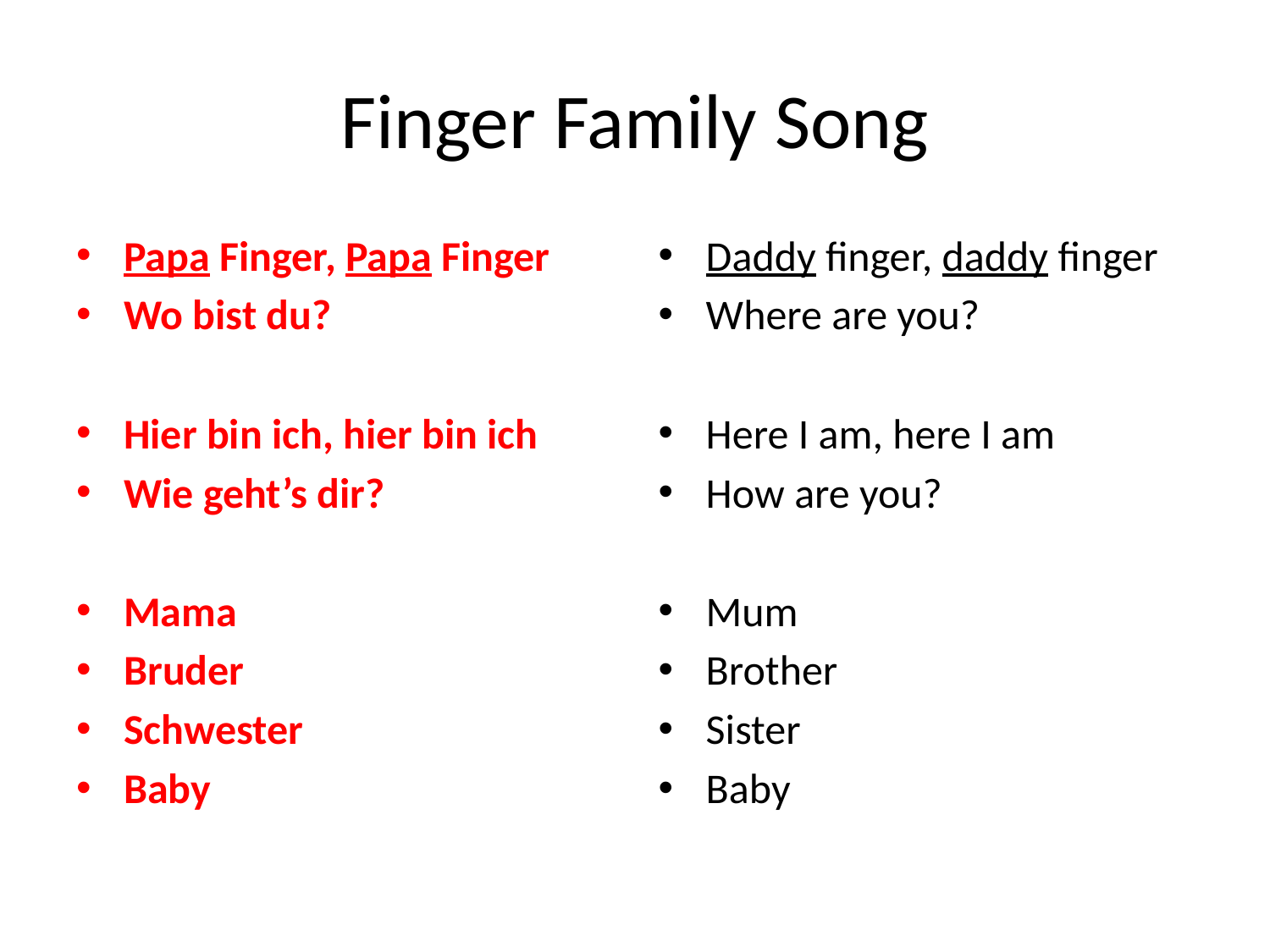

# Finger Family Song
Papa Finger, Papa Finger
Wo bist du?

Hier bin ich, hier bin ich
Wie geht’s dir?

Mama
Bruder
Schwester
Baby
Daddy finger, daddy finger
Where are you?

Here I am, here I am
How are you?

Mum
Brother
Sister
Baby